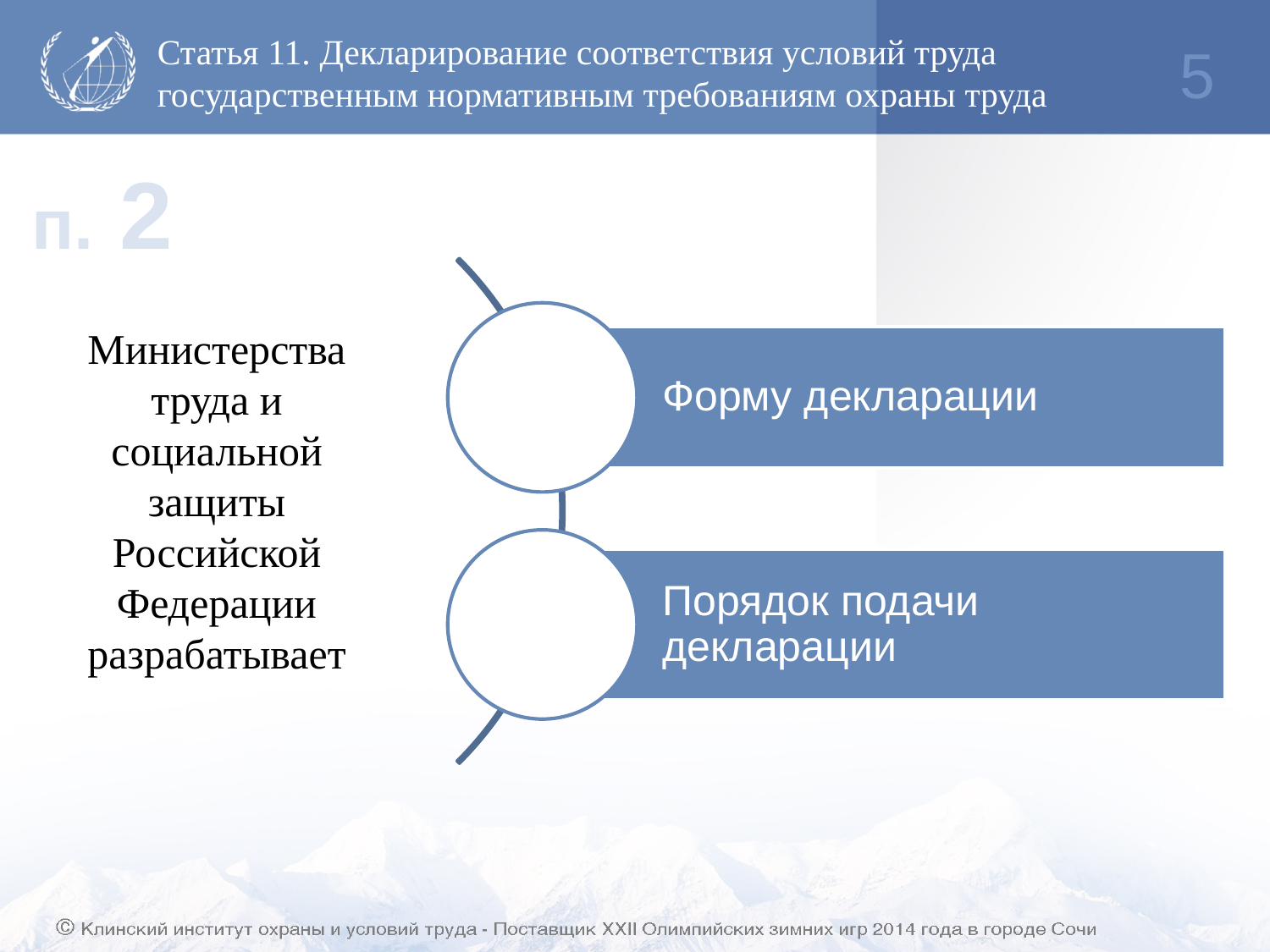

Статья 11. Декларирование соответствия условий труда государственным нормативным требованиям охраны труда
5
п. 2
Форму декларации
Порядок подачи декларации
Министерства труда и социальной защиты Российской Федерации разрабатывает